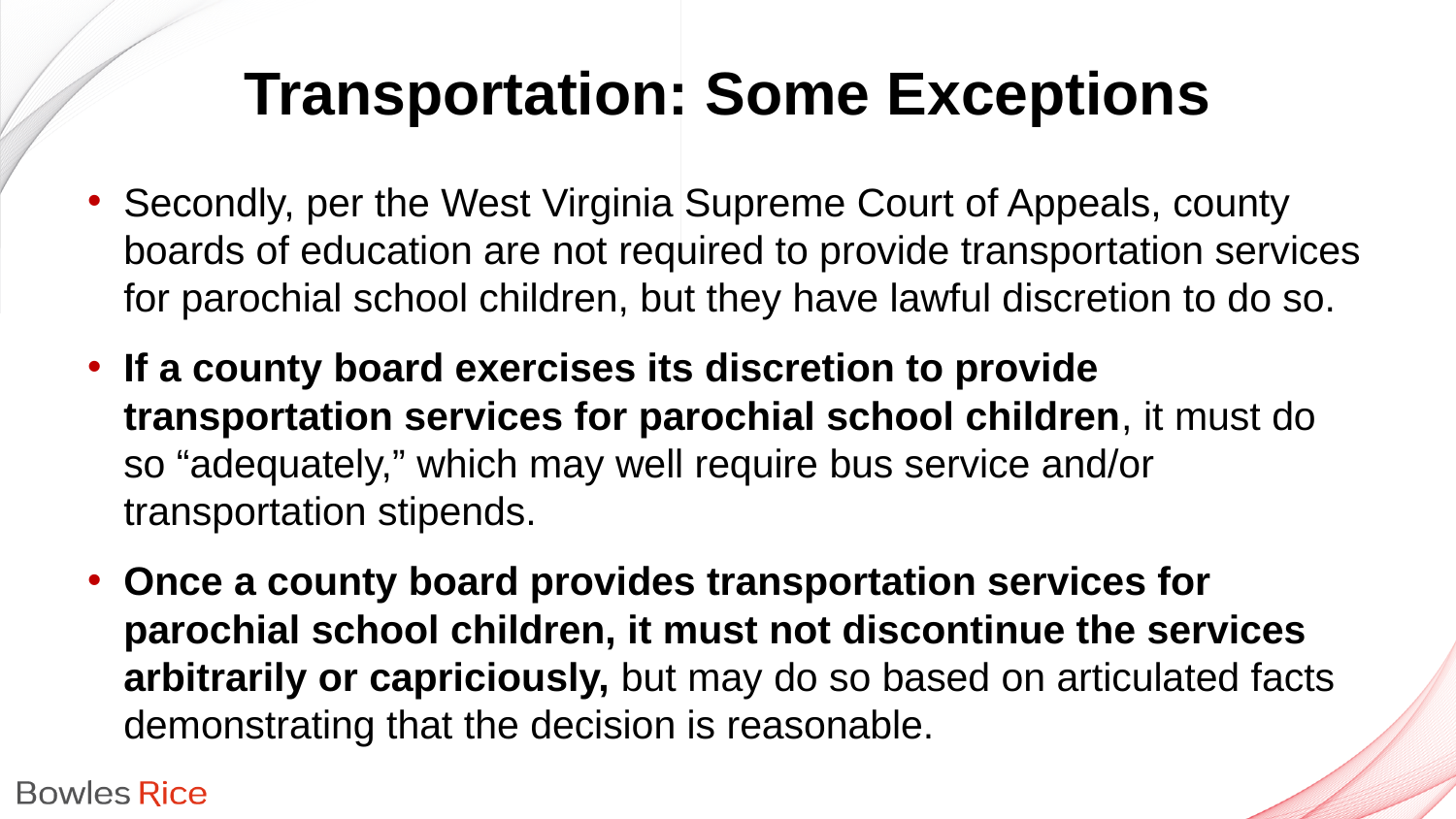

# Transportation: Some Exceptions
Secondly, per the West Virginia Supreme Court of Appeals, county boards of education are not required to provide transportation services for parochial school children, but they have lawful discretion to do so.
If a county board exercises its discretion to provide transportation services for parochial school children, it must do so “adequately,” which may well require bus service and/or transportation stipends.
Once a county board provides transportation services for parochial school children, it must not discontinue the services arbitrarily or capriciously, but may do so based on articulated facts demonstrating that the decision is reasonable.